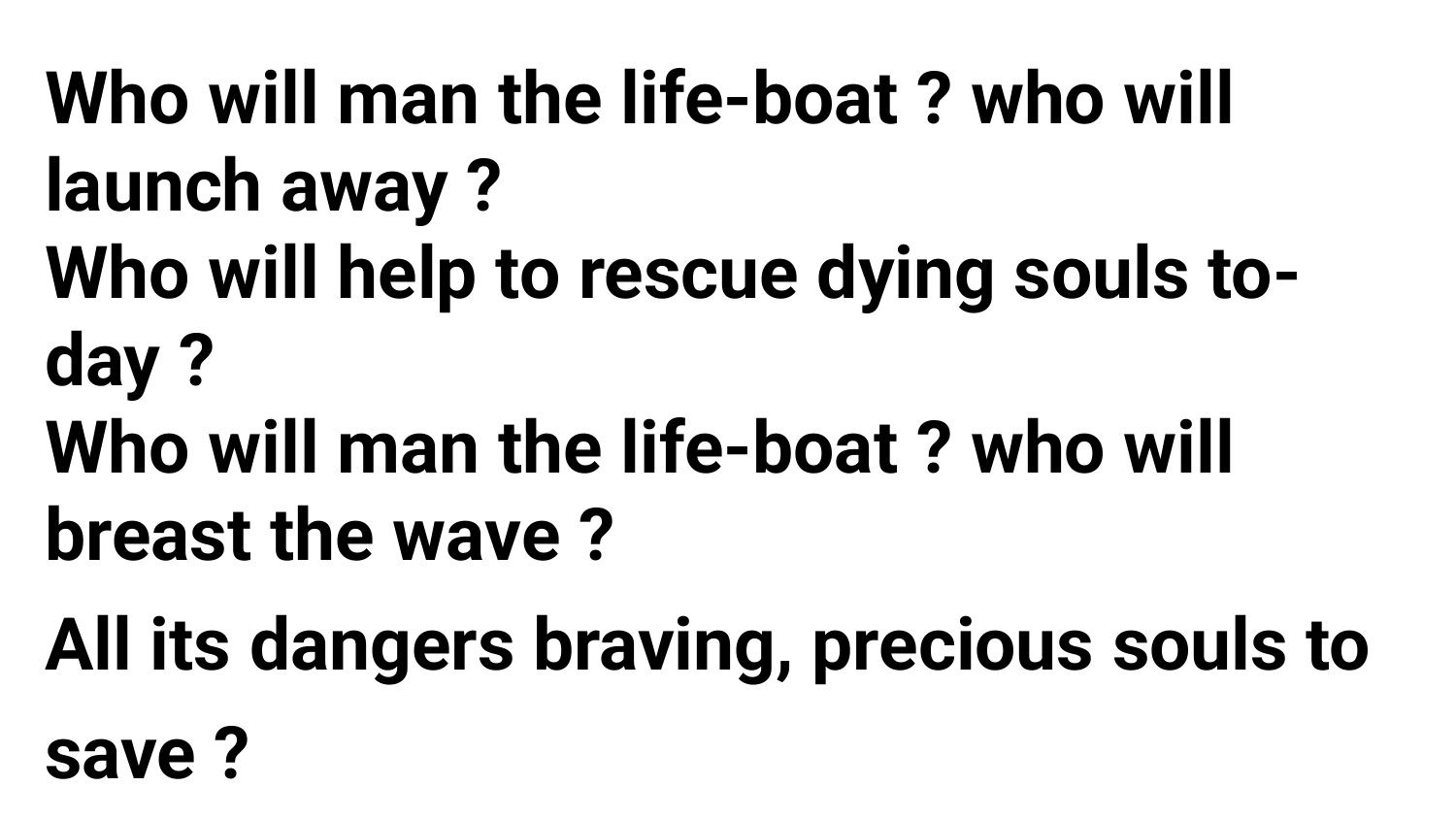

Who will man the life-boat ? who will launch away ?
Who will help to rescue dying souls to-day ?
Who will man the life-boat ? who will breast the wave ?
All its dangers braving, precious souls to save ?